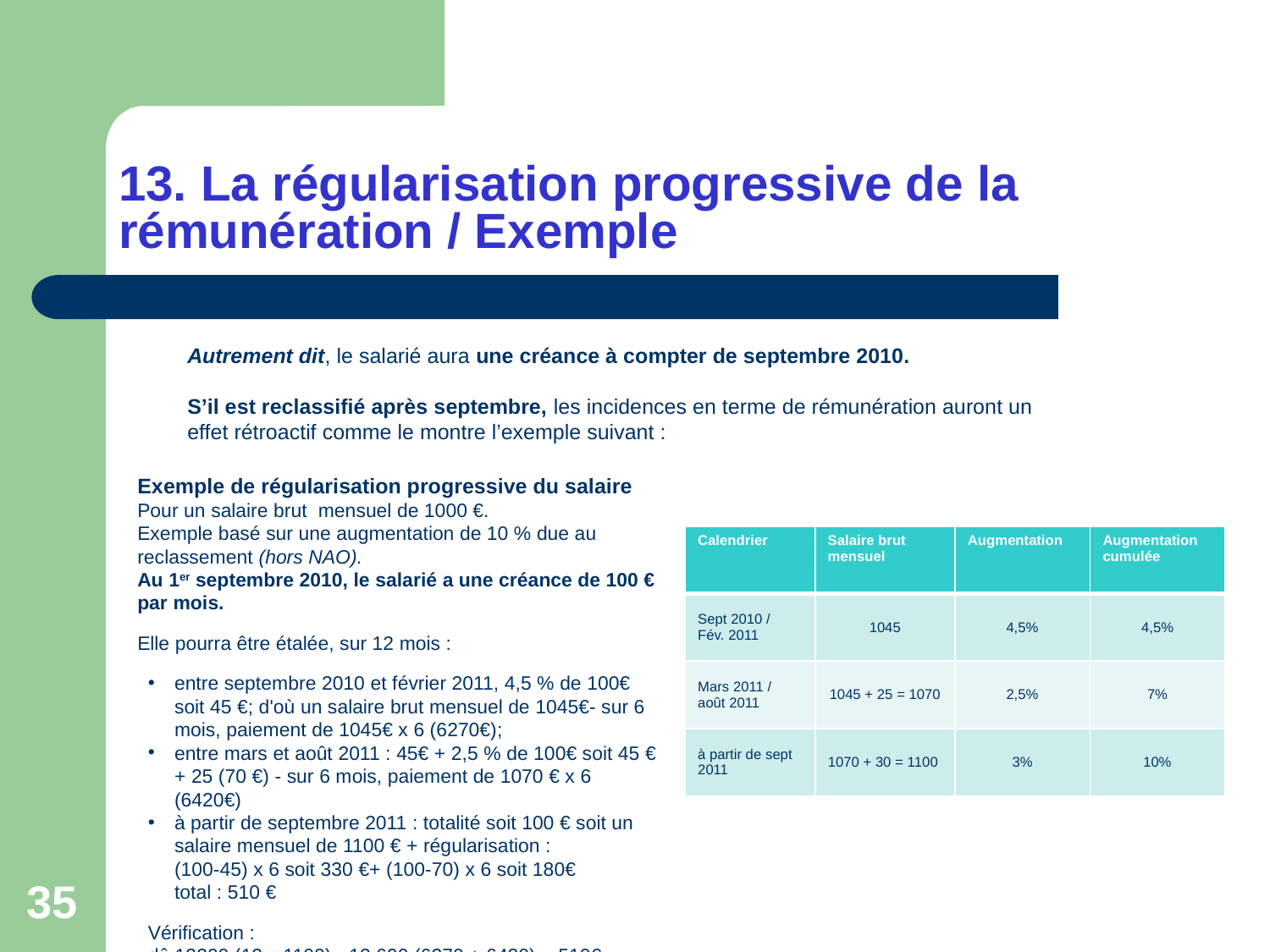

# 13. La régularisation progressive de la rémunération / Exemple
Autrement dit, le salarié aura une créance à compter de septembre 2010.

S’il est reclassifié après septembre, les incidences en terme de rémunération auront un effet rétroactif comme le montre l’exemple suivant :
Exemple de régularisation progressive du salaire
Pour un salaire brut  mensuel de 1000 €.
Exemple basé sur une augmentation de 10 % due au reclassement (hors NAO).
Au 1er septembre 2010, le salarié a une créance de 100 € par mois.

Elle pourra être étalée, sur 12 mois :

entre septembre 2010 et février 2011, 4,5 % de 100€ soit 45 €; d'où un salaire brut mensuel de 1045€- sur 6 mois, paiement de 1045€ x 6 (6270€);
entre mars et août 2011 : 45€ + 2,5 % de 100€ soit 45 € + 25 (70 €) - sur 6 mois, paiement de 1070 € x 6 (6420€)
à partir de septembre 2011 : totalité soit 100 € soit un salaire mensuel de 1100 € + régularisation :
(100-45) x 6 soit 330 €+ (100-70) x 6 soit 180€
	total : 510 €

Vérification :
dû 13200 (12 x 1100) - 12 690 (6270 + 6420) = 510€
| Calendrier | Salaire brut mensuel | Augmentation | Augmentation cumulée |
| --- | --- | --- | --- |
| Sept 2010 / Fév. 2011 | 1045 | 4,5% | 4,5% |
| Mars 2011 / août 2011 | 1045 + 25 = 1070 | 2,5% | 7% |
| à partir de sept 2011 | 1070 + 30 = 1100 | 3% | 10% |
35